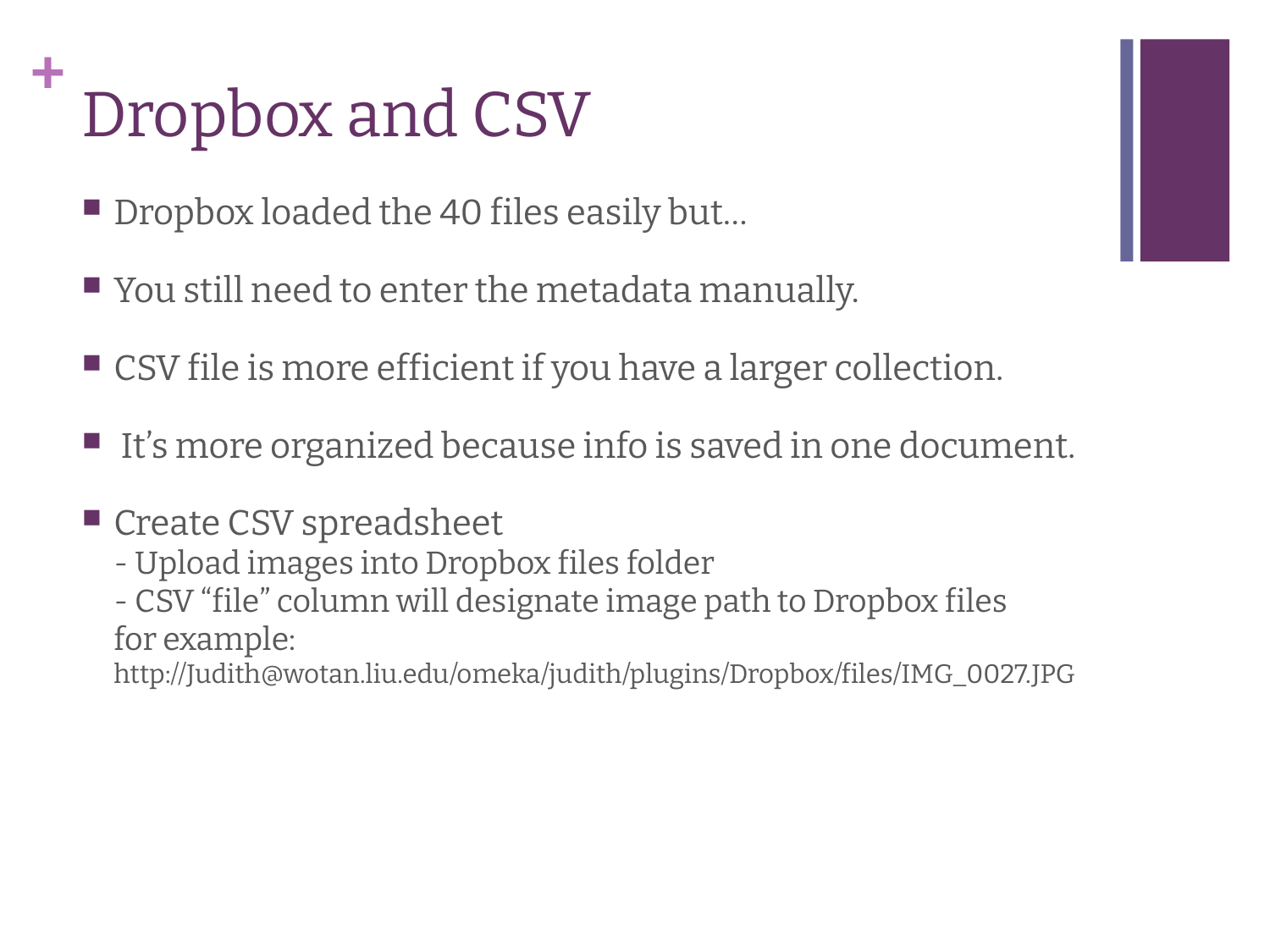

# Dropbox and CSV
Dropbox loaded the 40 files easily but…
You still need to enter the metadata manually.
CSV file is more efficient if you have a larger collection.
 It’s more organized because info is saved in one document.
Create CSV spreadsheet
- Upload images into Dropbox files folder
- CSV “file” column will designate image path to Dropbox files
for example:
http://Judith@wotan.liu.edu/omeka/judith/plugins/Dropbox/files/IMG_0027.JPG